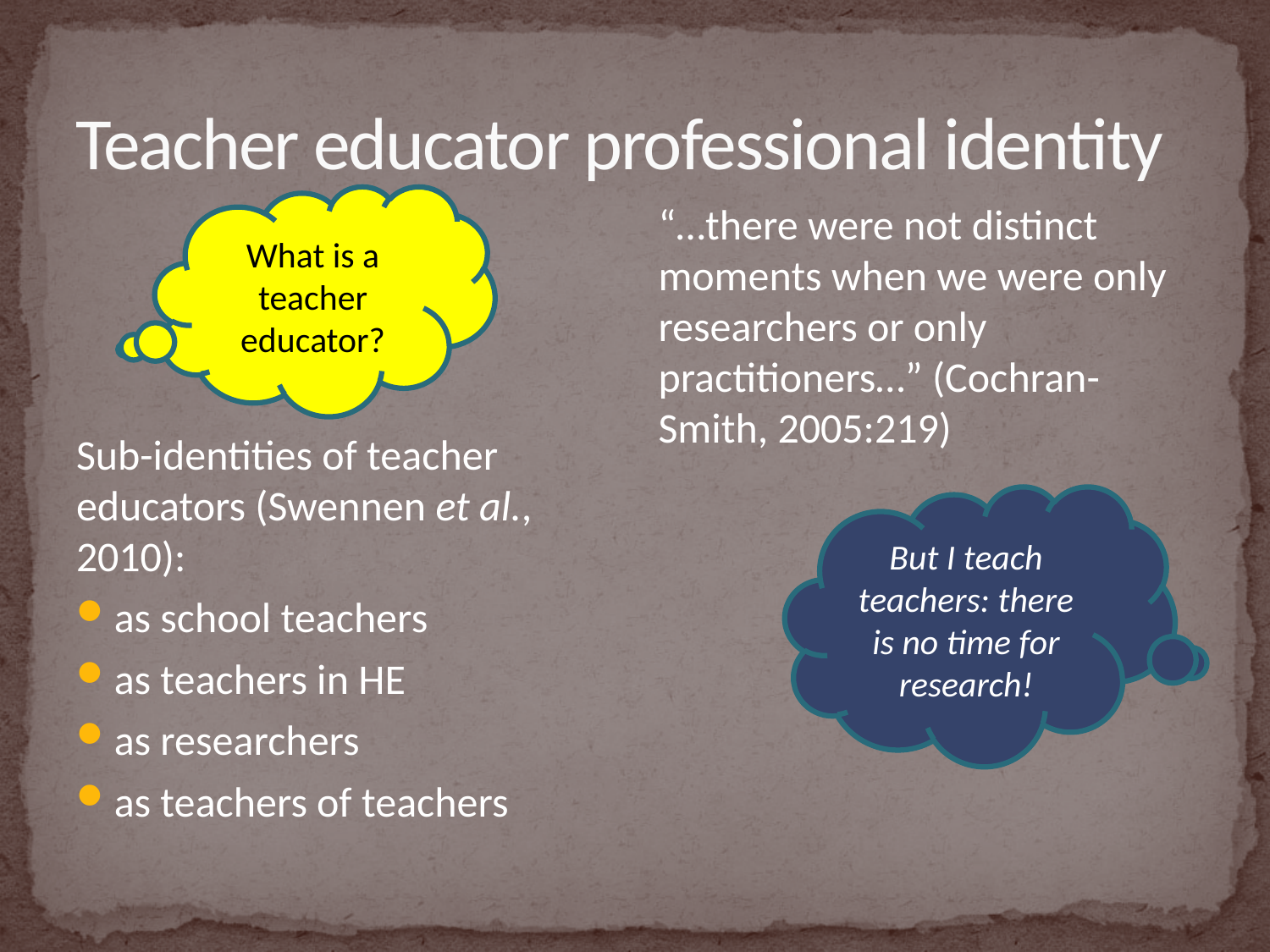

# Teacher educator professional identity
What is a teacher educator?
“…there were not distinct moments when we were only researchers or only practitioners…” (Cochran-Smith, 2005:219)
Sub-identities of teacher educators (Swennen et al., 2010):
as school teachers
as teachers in HE
as researchers
as teachers of teachers
But I teach teachers: there is no time for research!